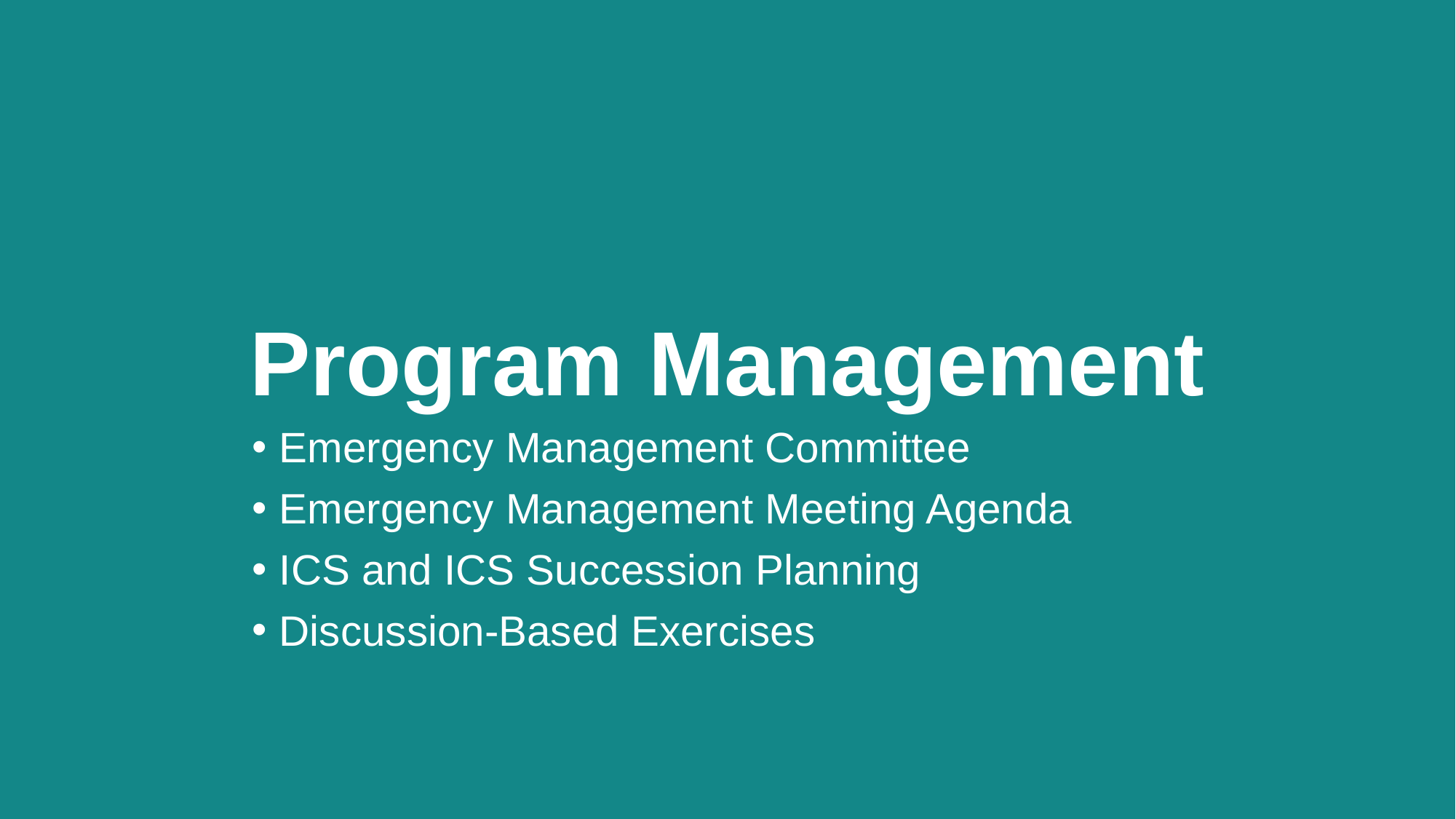

# Program Management
Emergency Management Committee
Emergency Management Meeting Agenda
ICS and ICS Succession Planning
Discussion-Based Exercises